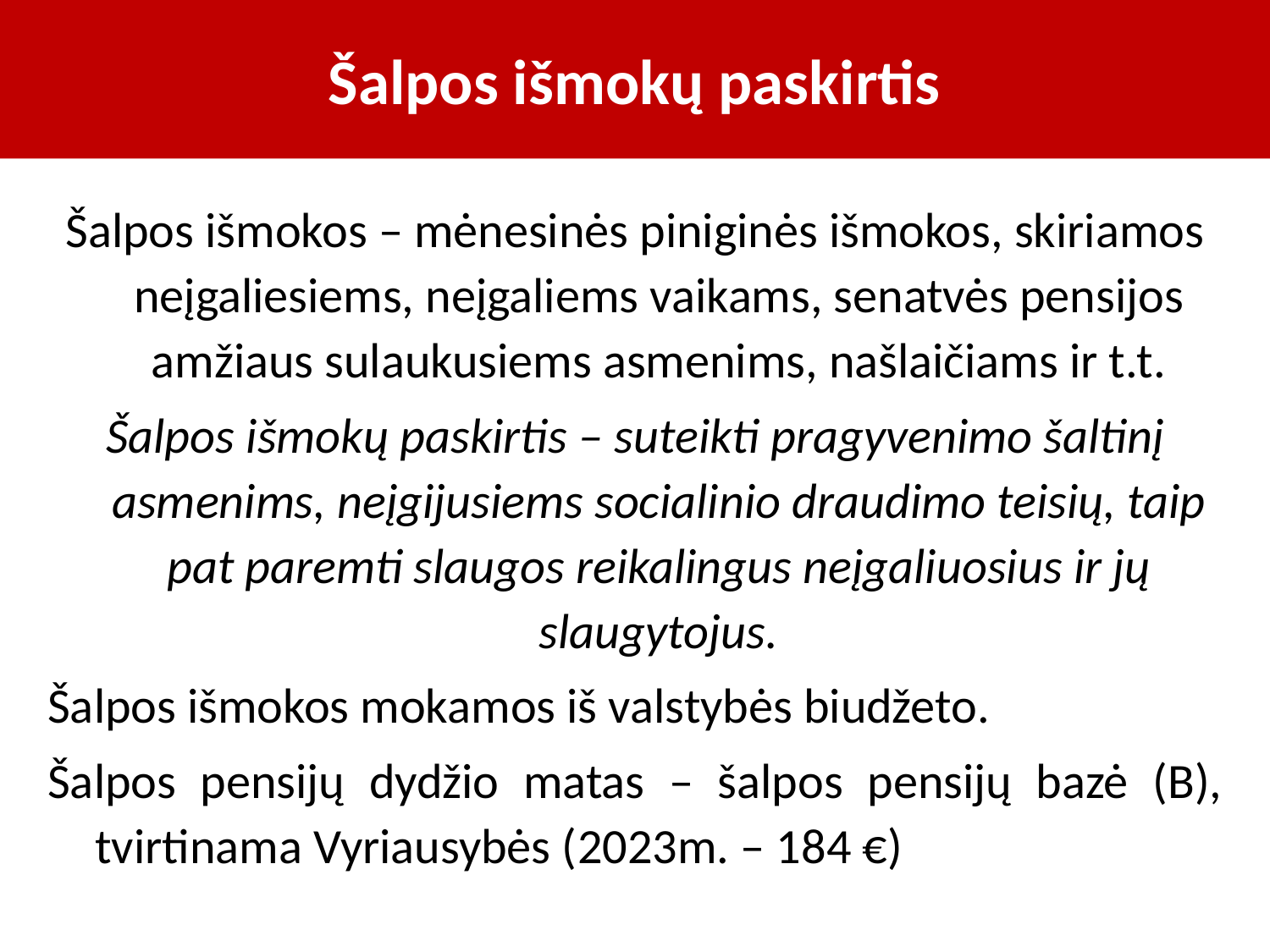

# Šalpos išmokų paskirtis
Šalpos išmokos – mėnesinės piniginės išmokos, skiriamos neįgaliesiems, neįgaliems vaikams, senatvės pensijos amžiaus sulaukusiems asmenims, našlaičiams ir t.t.
Šalpos išmokų paskirtis – suteikti pragyvenimo šaltinį asmenims, neįgijusiems socialinio draudimo teisių, taip pat paremti slaugos reikalingus neįgaliuosius ir jų slaugytojus.
Šalpos išmokos mokamos iš valstybės biudžeto.
Šalpos pensijų dydžio matas – šalpos pensijų bazė (B), tvirtinama Vyriausybės (2023m. – 184 €)